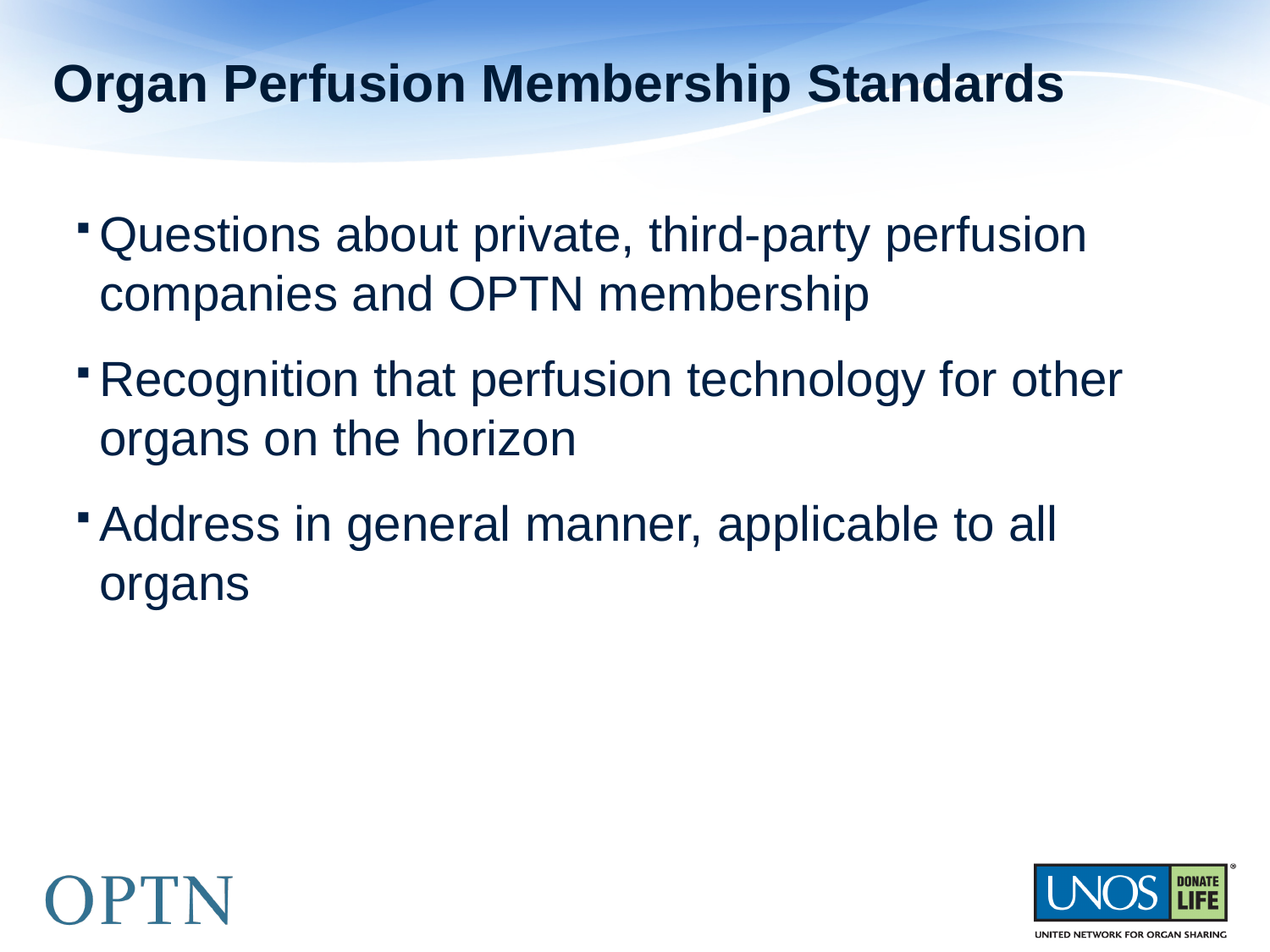

# Organ Perfusion Membership Standards
Questions about private, third-party perfusion companies and OPTN membership
Recognition that perfusion technology for other organs on the horizon
Address in general manner, applicable to all organs